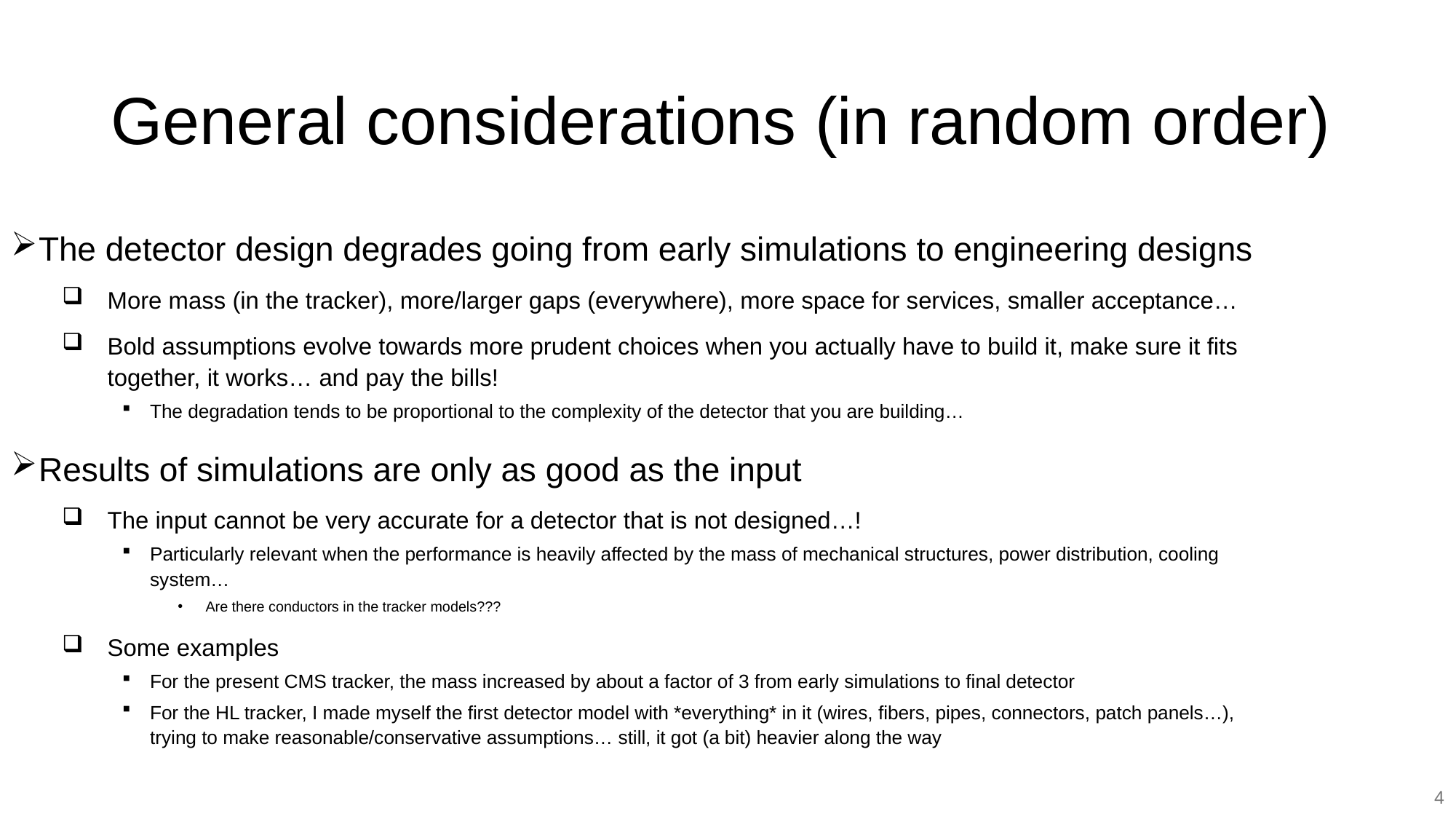

# General considerations (in random order)
The detector design degrades going from early simulations to engineering designs
More mass (in the tracker), more/larger gaps (everywhere), more space for services, smaller acceptance…
Bold assumptions evolve towards more prudent choices when you actually have to build it, make sure it fits together, it works… and pay the bills!
The degradation tends to be proportional to the complexity of the detector that you are building…
Results of simulations are only as good as the input
The input cannot be very accurate for a detector that is not designed…!
Particularly relevant when the performance is heavily affected by the mass of mechanical structures, power distribution, cooling system…
Are there conductors in the tracker models???
Some examples
For the present CMS tracker, the mass increased by about a factor of 3 from early simulations to final detector
For the HL tracker, I made myself the first detector model with *everything* in it (wires, fibers, pipes, connectors, patch panels…), trying to make reasonable/conservative assumptions… still, it got (a bit) heavier along the way
4